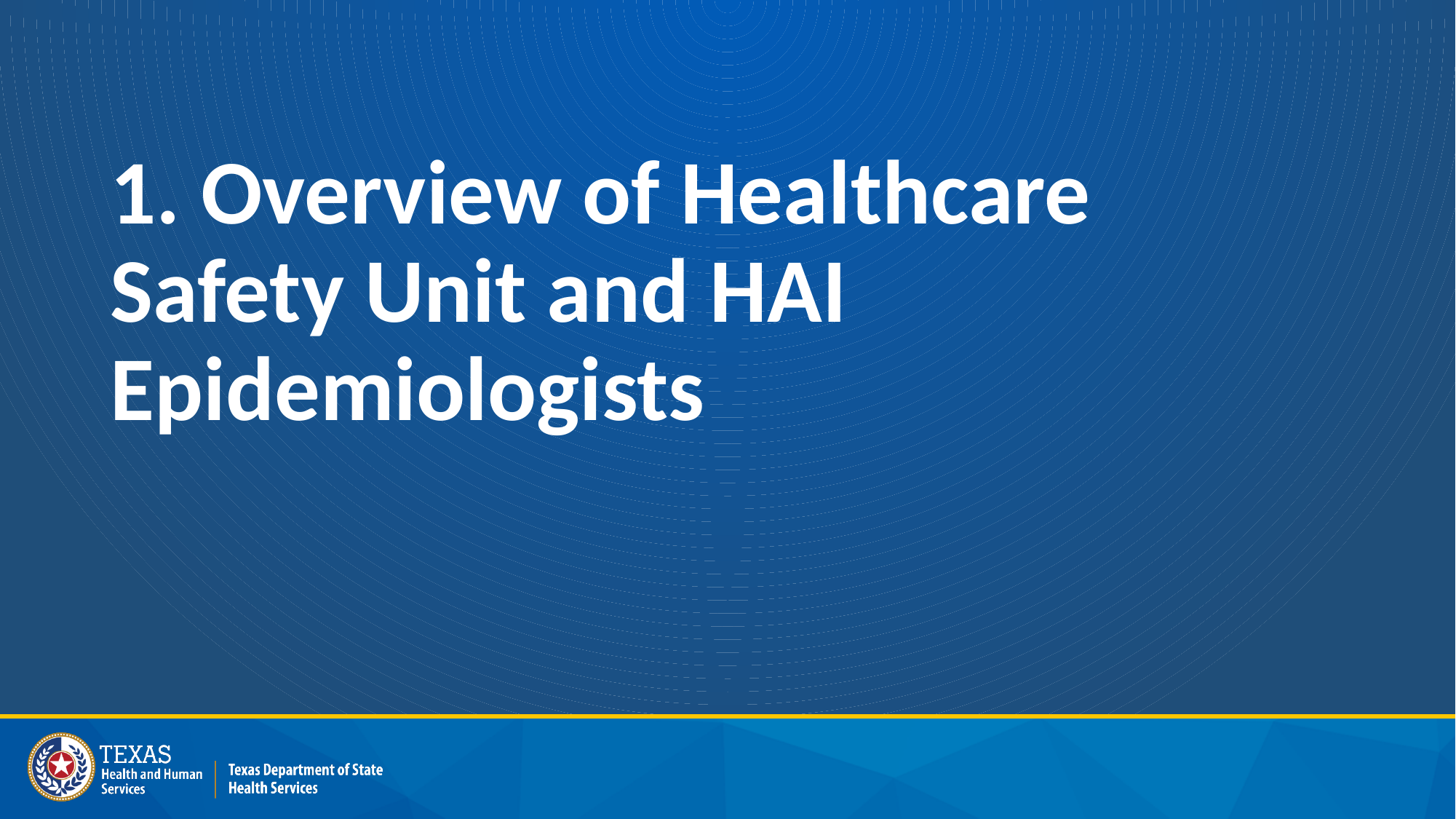

1. Overview of Healthcare Safety Unit and HAI Epidemiologists